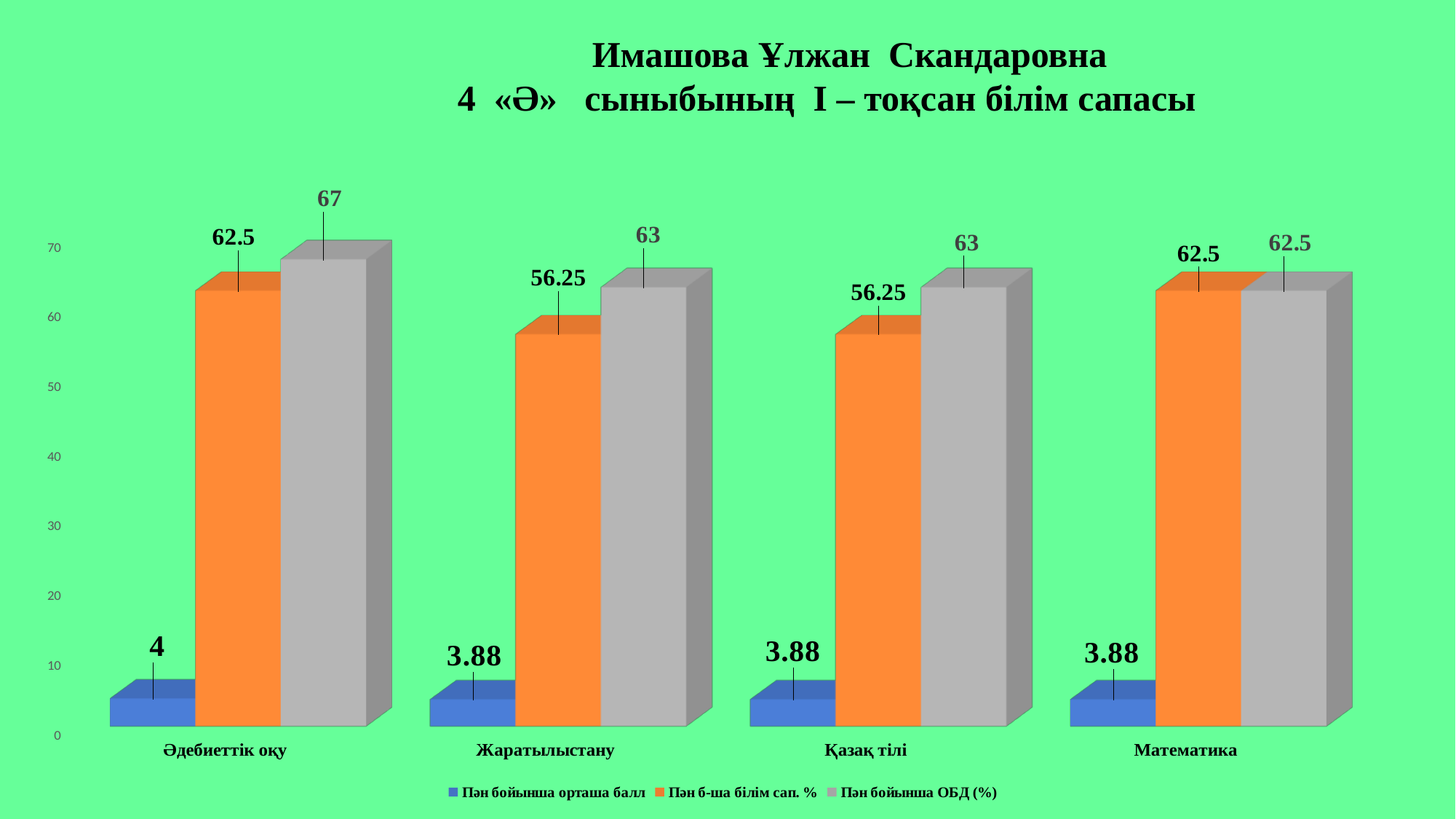

Имашова Ұлжан  Скандаровна
      4  «Ә»   сыныбының  І – тоқсан білім сапасы

[unsupported chart]